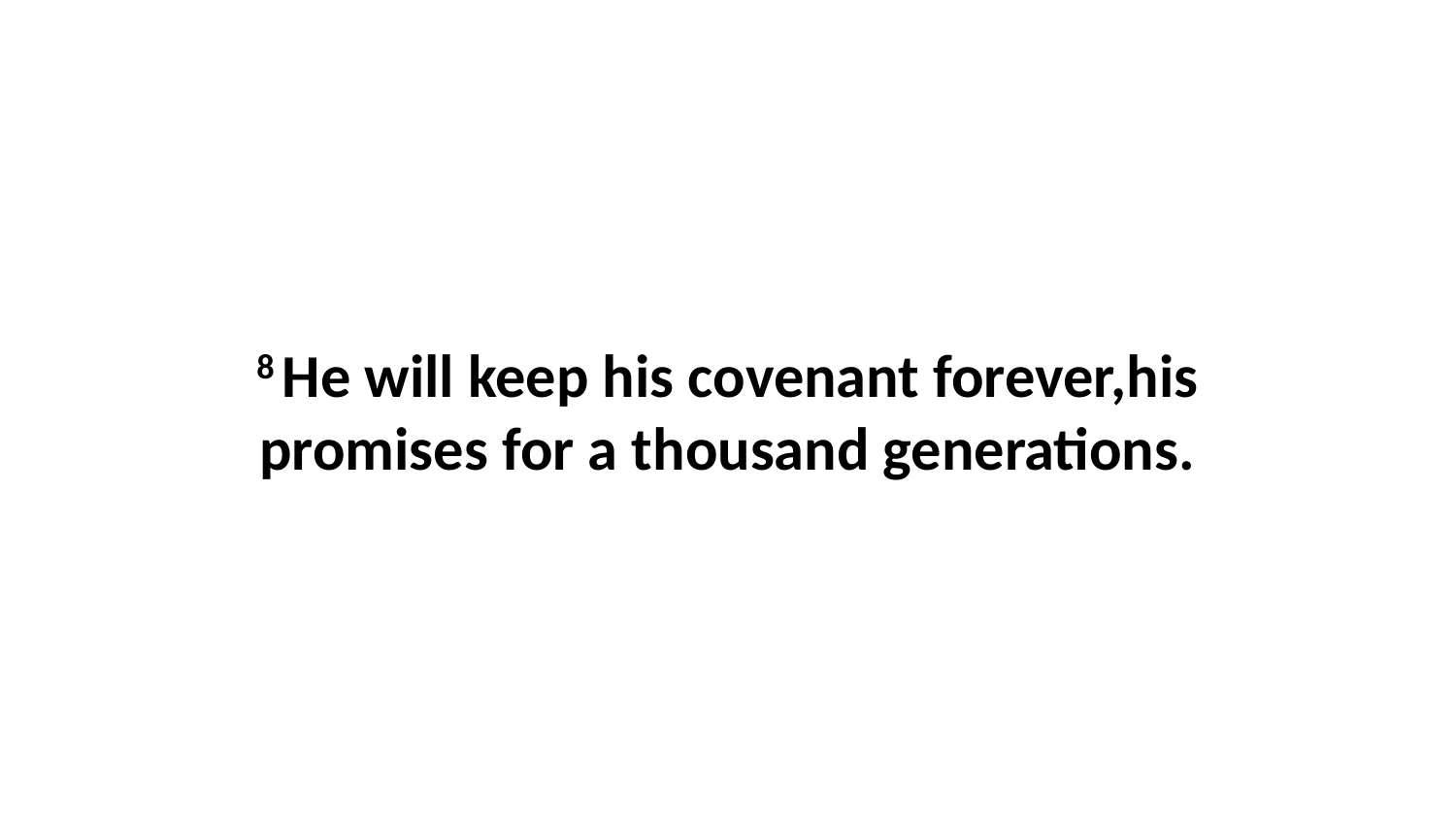

8 He will keep his covenant forever,his promises for a thousand generations.